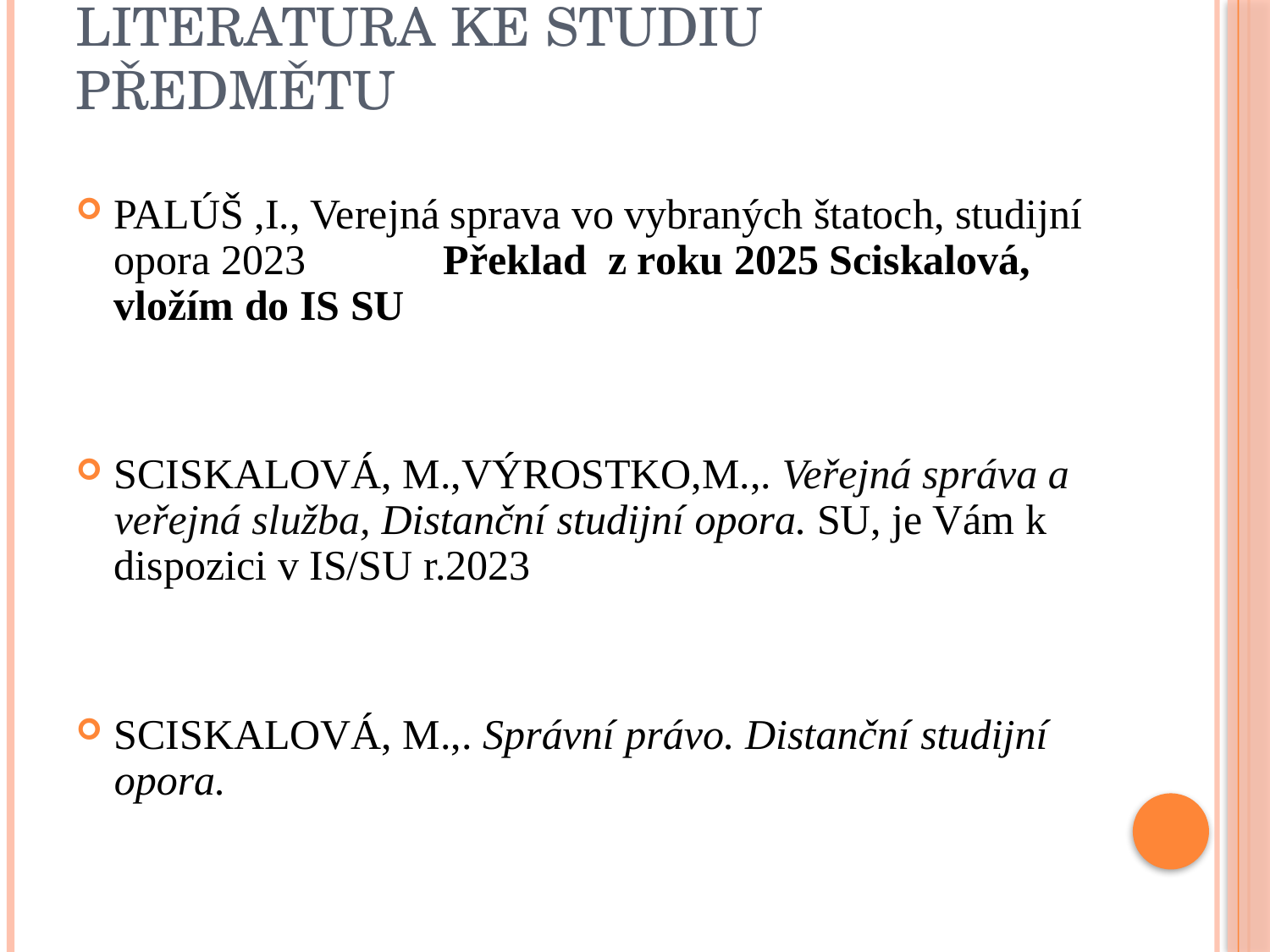

# Literatura ke studiu předmětu
PALÚŠ ,I., Verejná sprava vo vybraných štatoch, studijní opora 2023             Překlad  z roku 2025 Sciskalová, vložím do IS SU

SCISKALOVÁ, M.,VÝROSTKO,M.,. Veřejná správa a veřejná služba, Distanční studijní opora. SU, je Vám k dispozici v IS/SU r.2023

SCISKALOVÁ, M.,. Správní právo. Distanční studijní opora.